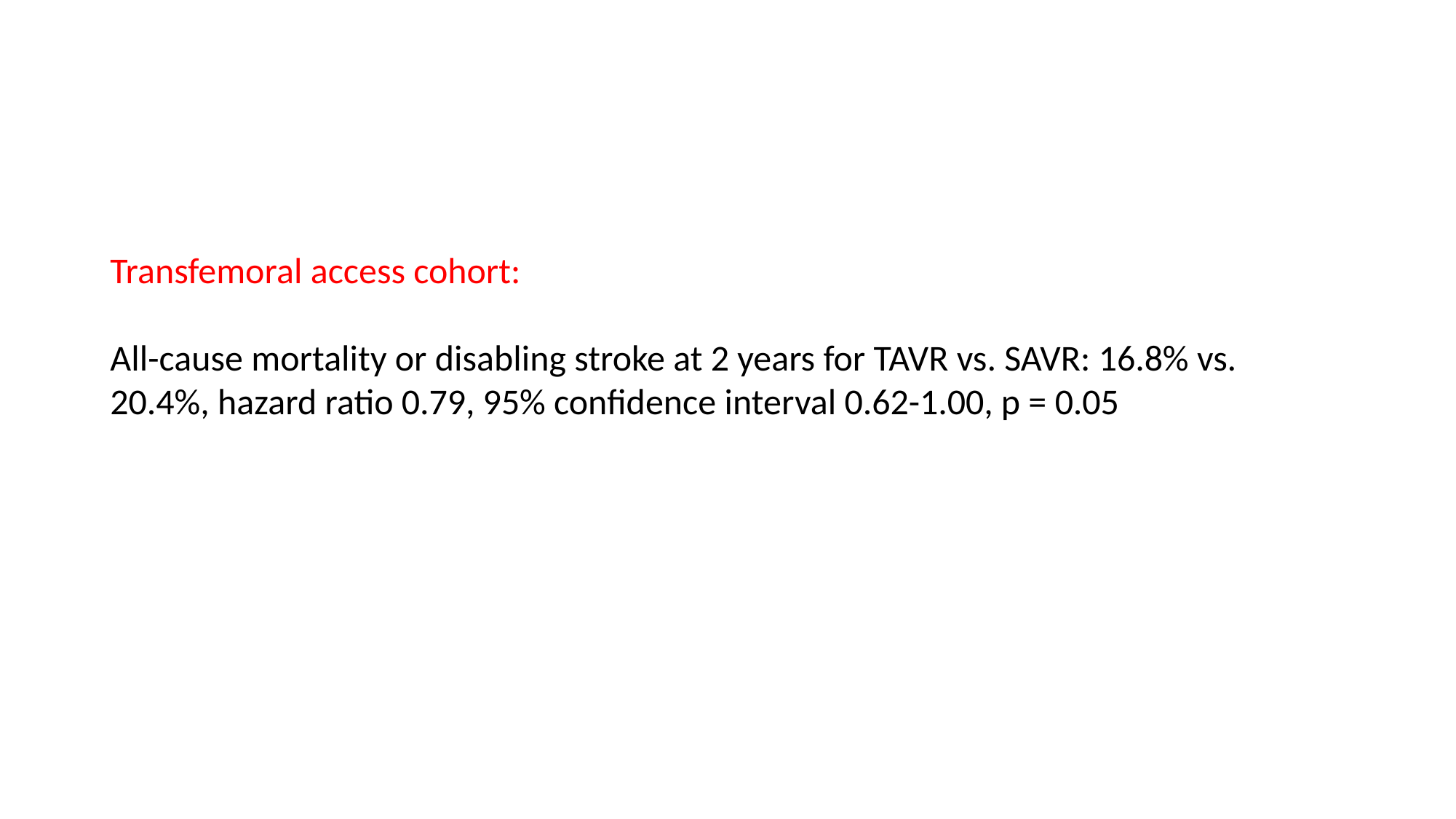

Transfemoral access cohort:

All-cause mortality or disabling stroke at 2 years for TAVR vs. SAVR: 16.8% vs. 20.4%, hazard ratio 0.79, 95% confidence interval 0.62-1.00, p = 0.05